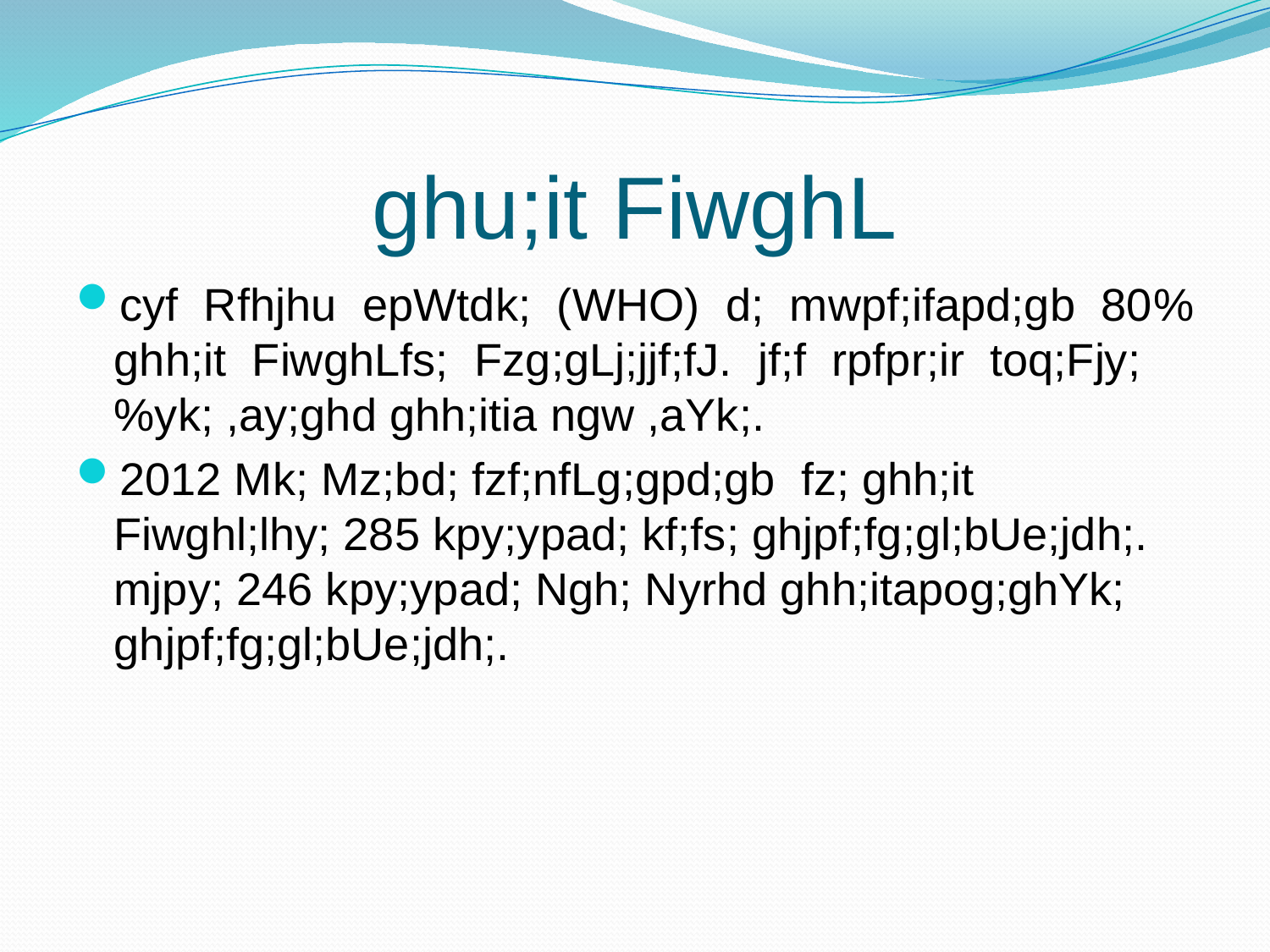

# ghu;it FiwghL
cyf Rfhjhu epWtdk; (WHO) d; mwpf;ifapd;gb 80% ghh;it FiwghLfs; Fzg;gLj;jjf;fJ. jf;f rpfpr;ir toq;Fjy;   %yk; ,ay;ghd ghh;itia ngw ,aYk;.
2012 Mk; Mz;bd; fzf;nfLg;gpd;gb  fz; ghh;it Fiwghl;lhy; 285 kpy;ypad; kf;fs; ghjpf;fg;gl;bUe;jdh;.  mjpy; 246 kpy;ypad; Ngh; Nyrhd ghh;itapog;ghYk; ghjpf;fg;gl;bUe;jdh;.